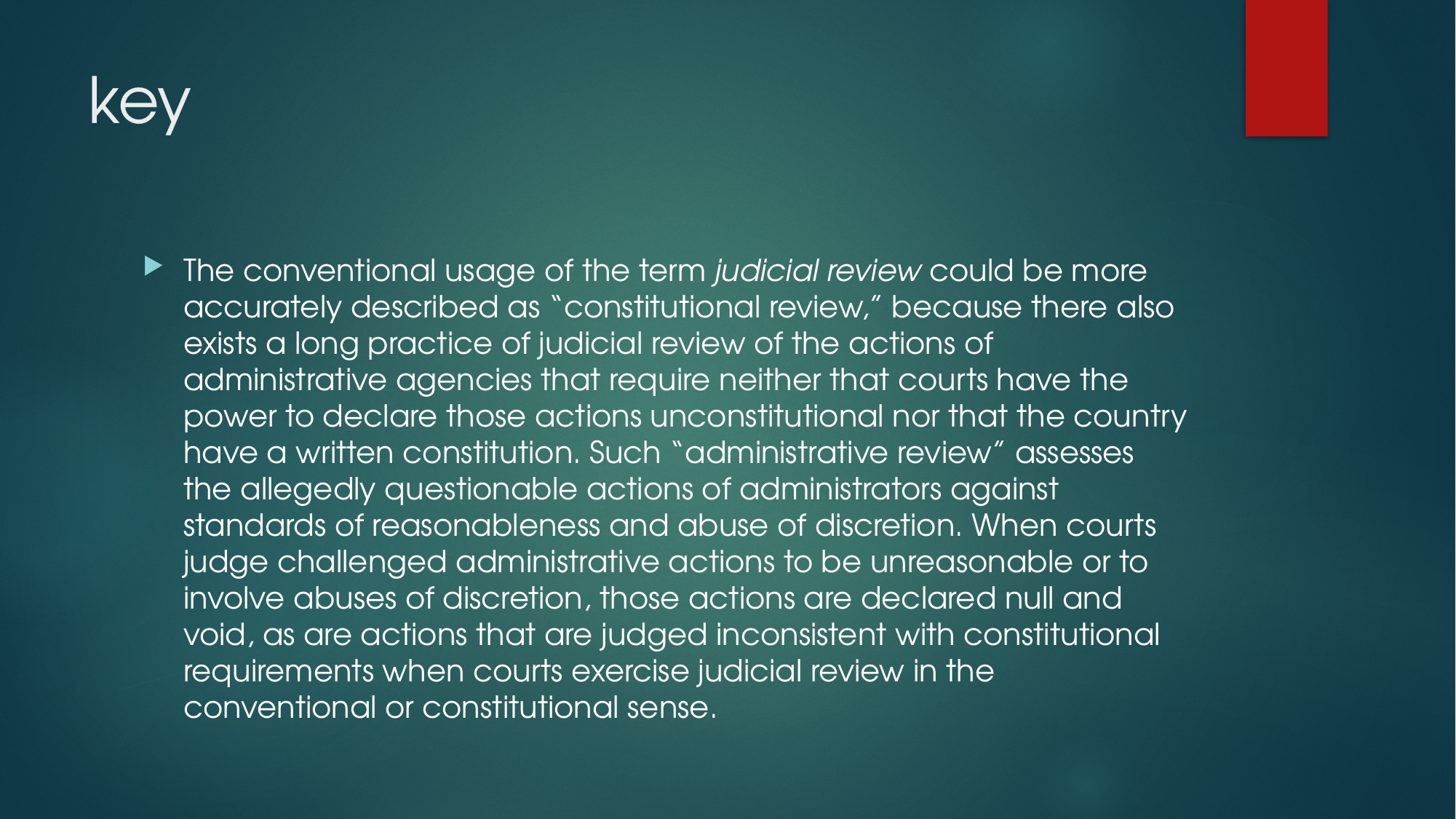

# key
The conventional usage of the term judicial review could be more accurately described as “constitutional review,” because there also exists a long practice of judicial review of the actions of administrative agencies that require neither that courts have the power to declare those actions unconstitutional nor that the country have a written constitution. Such “administrative review” assesses the allegedly questionable actions of administrators against standards of reasonableness and abuse of discretion. When courts judge challenged administrative actions to be unreasonable or to involve abuses of discretion, those actions are declared null and void, as are actions that are judged inconsistent with constitutional requirements when courts exercise judicial review in the conventional or constitutional sense.